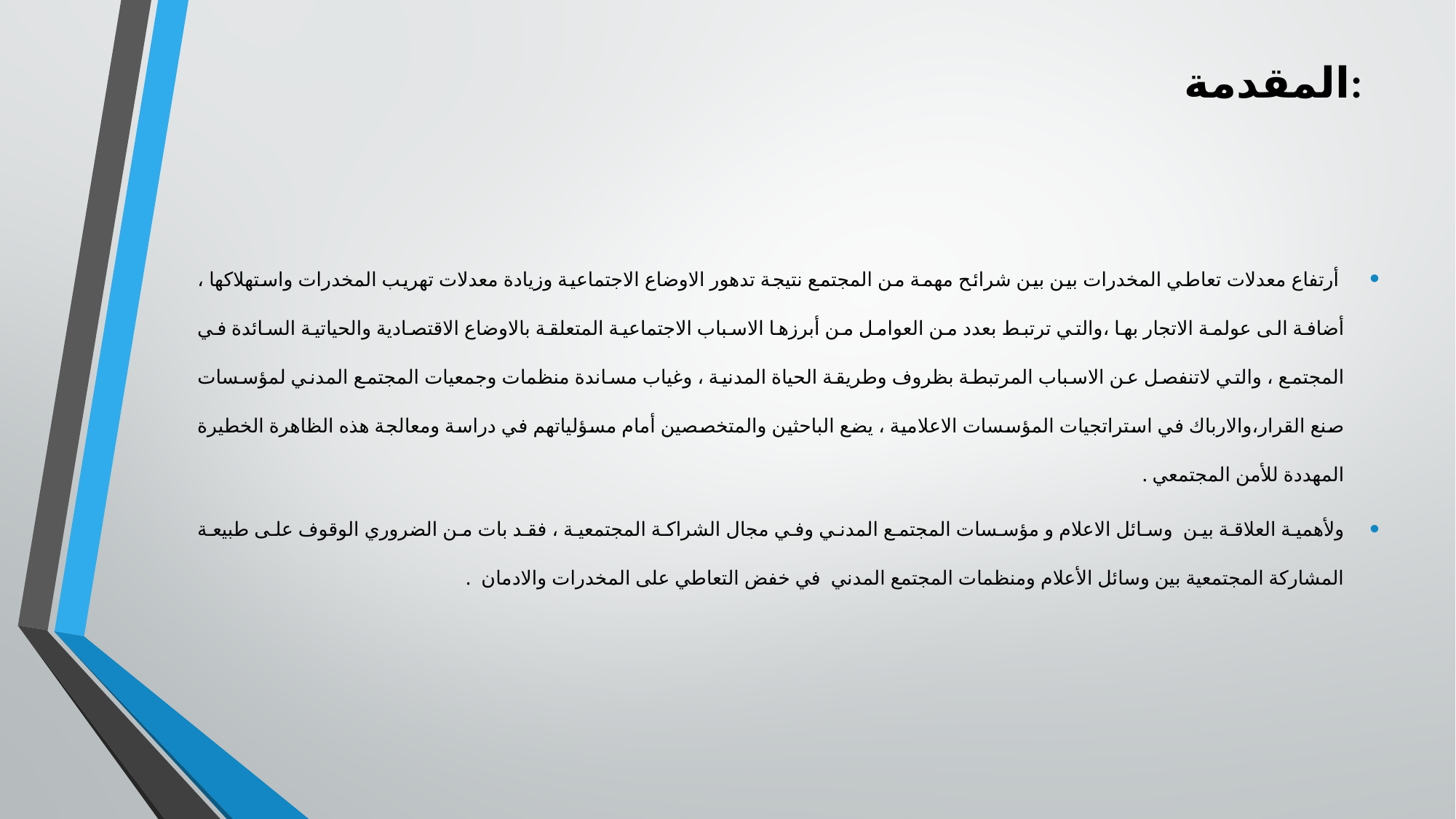

# المقدمة:
 أرتفاع معدلات تعاطي المخدرات بين بين شرائح مهمة من المجتمع نتيجة تدهور الاوضاع الاجتماعية وزيادة معدلات تهريب المخدرات واستهلاكها ، أضافة الى عولمة الاتجار بها ،والتي ترتبط بعدد من العوامل من أبرزها الاسباب الاجتماعية المتعلقة بالاوضاع الاقتصادية والحياتية السائدة في المجتمع ، والتي لاتنفصل عن الاسباب المرتبطة بظروف وطريقة الحياة المدنية ، وغياب مساندة منظمات وجمعيات المجتمع المدني لمؤسسات صنع القرار،والارباك في استراتجيات المؤسسات الاعلامية ، يضع الباحثين والمتخصصين أمام مسؤلياتهم في دراسة ومعالجة هذه الظاهرة الخطيرة المهددة للأمن المجتمعي .
ولأهمية العلاقة بين  وسائل الاعلام و مؤسسات المجتمع المدني وفي مجال الشراكة المجتمعية ، فقد بات من الضروري الوقوف على طبيعة المشاركة المجتمعية بين وسائل الأعلام ومنظمات المجتمع المدني  في خفض التعاطي على المخدرات والادمان  .